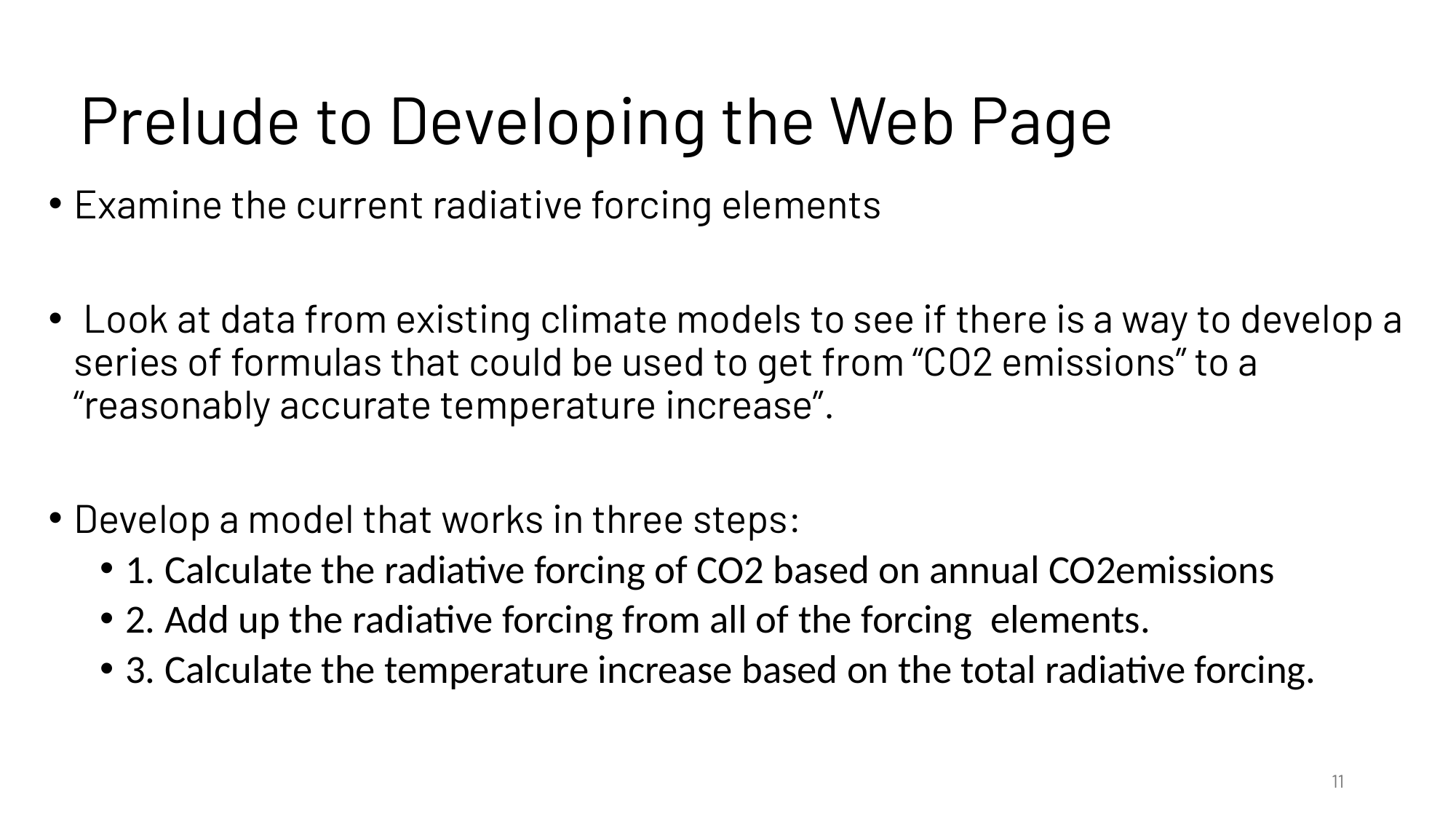

# Prelude to Developing the Web Page
Examine the current radiative forcing elements

 Look at data from existing climate models to see if there is a way to develop a series of formulas that could be used to get from “CO2 emissions” to a “reasonably accurate temperature increase”.

Develop a model that works in three steps:
1. Calculate the radiative forcing of CO2 based on annual CO2emissions
2. Add up the radiative forcing from all of the forcing  elements.
3. Calculate the temperature increase based on the total radiative forcing.

11